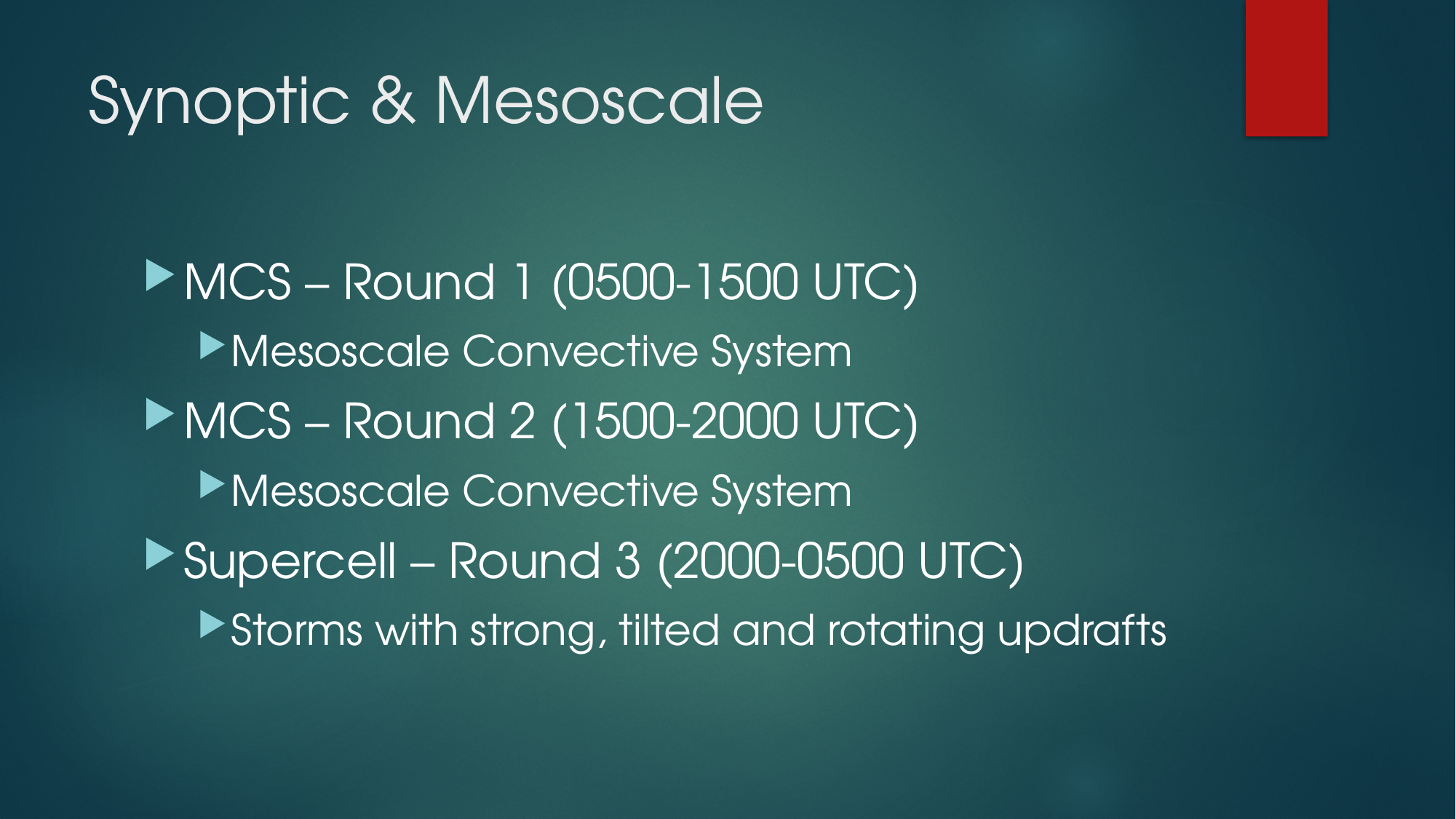

# Synoptic & Mesoscale
MCS – Round 1 (0500-1500 UTC)
Mesoscale Convective System
MCS – Round 2 (1500-2000 UTC)
Mesoscale Convective System
Supercell – Round 3 (2000-0500 UTC)
Storms with strong, tilted and rotating updrafts